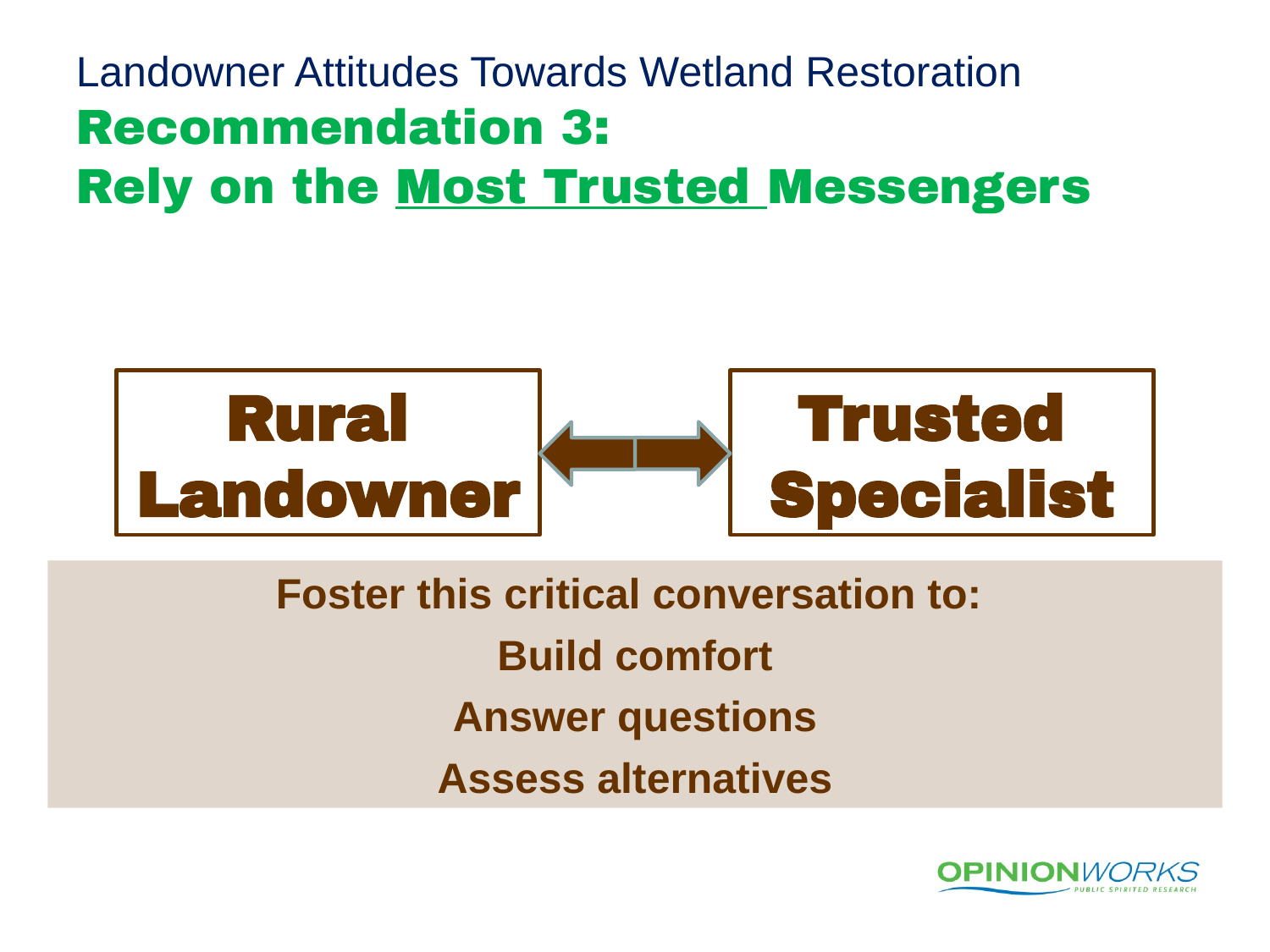

Landowner Attitudes Towards Wetland Restoration
Recommendation 3:
Rely on the Most Trusted Messengers
Rural
Landowner
Trusted
Specialist

Foster this critical conversation to:
Build comfort
Answer questions
Assess alternatives